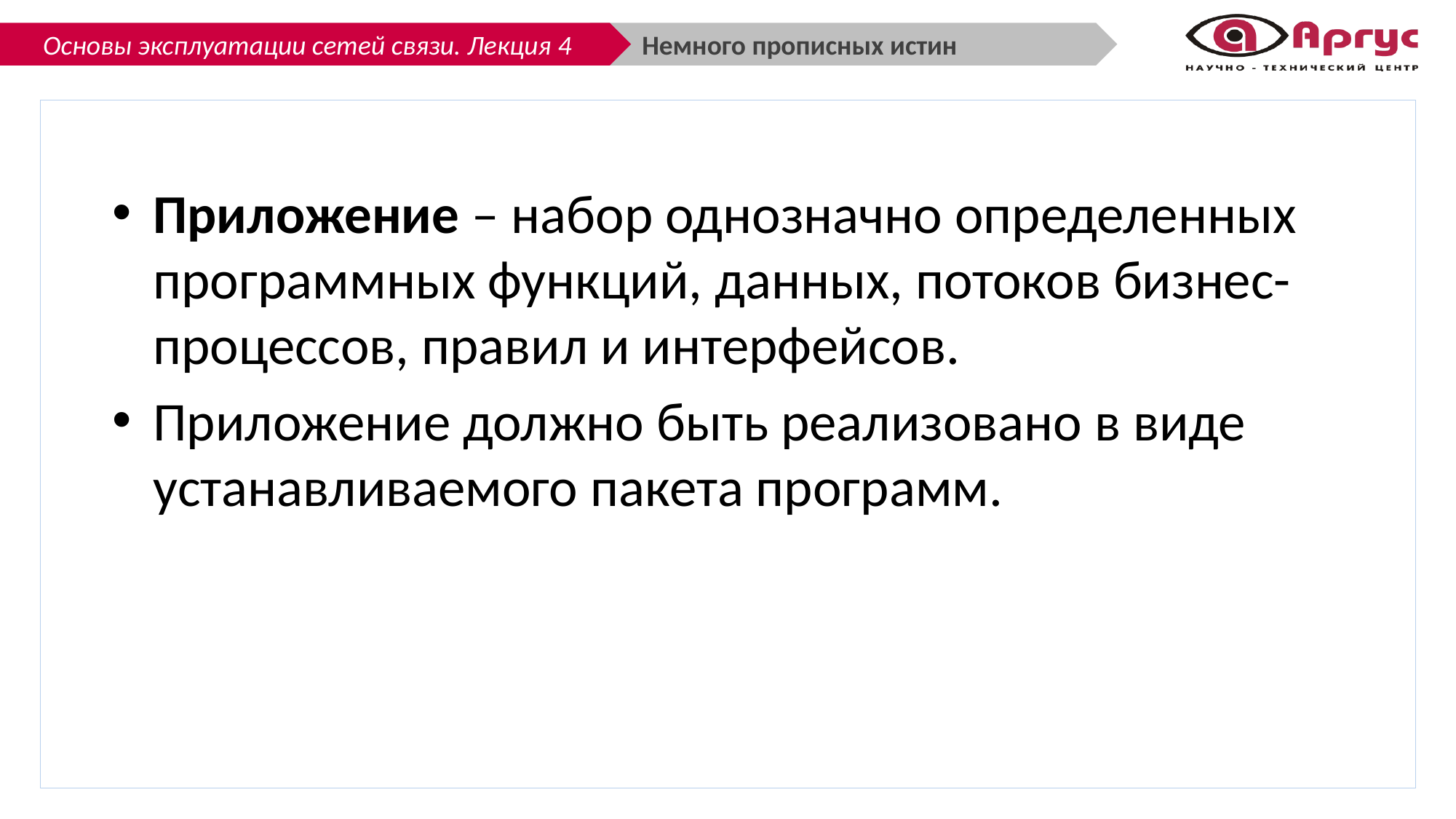

Немного прописных истин
Приложение – набор однозначно определенных программных функций, данных, потоков бизнес-процессов, правил и интерфейсов.
Приложение должно быть реализовано в виде устанавливаемого пакета программ.